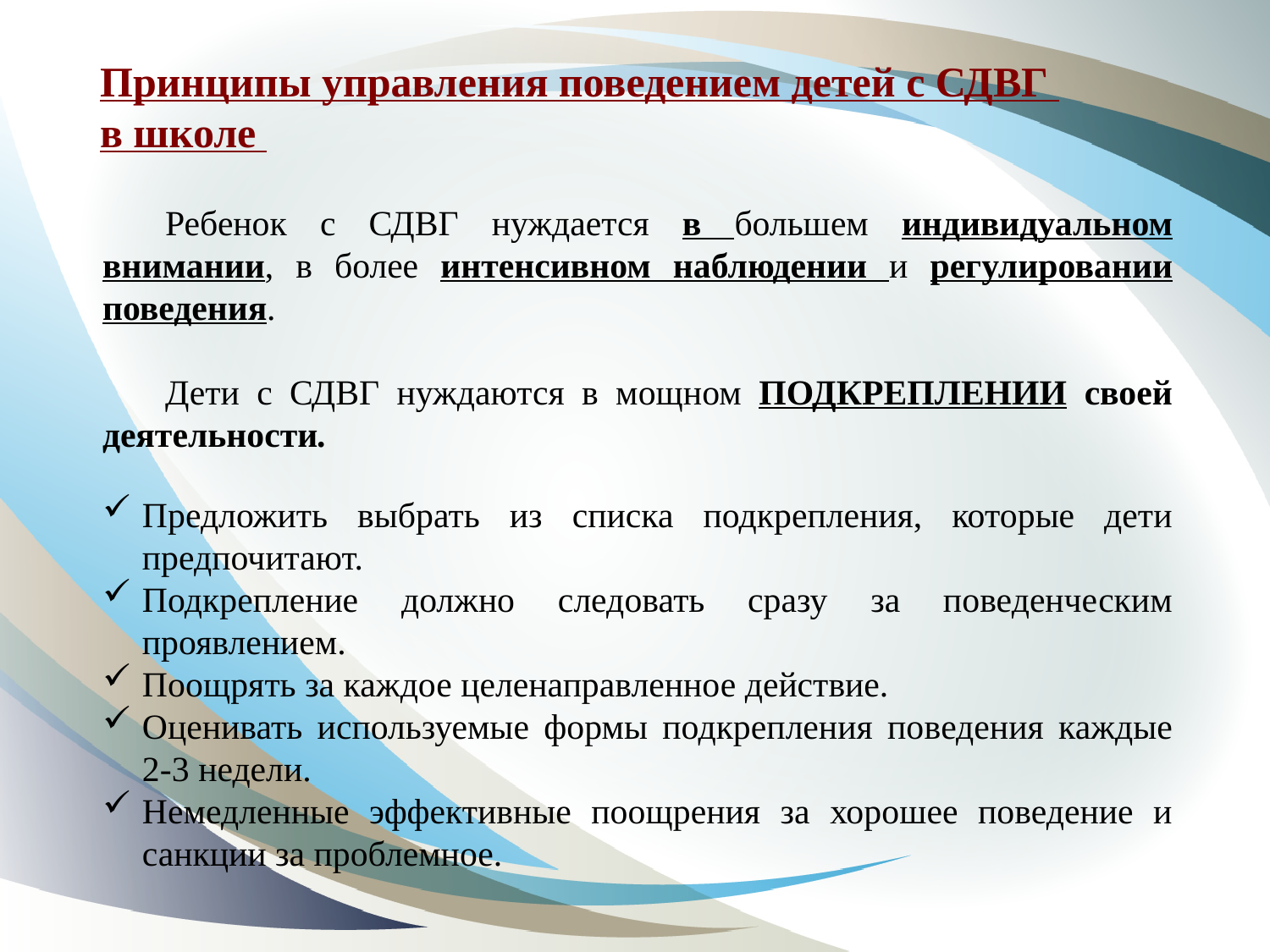

Принципы управления поведением детей с СДВГ
в школе
Ребенок с СДВГ нуждается в большем индивидуальном внимании, в более интенсив­ном наблюдении и регулировании поведения.

Дети с СДВГ нуждаются в мощном ПОДКРЕПЛЕНИИ своей деятельности.

Предложить выбрать из списка подкрепления, которые дети предпочитают.
Подкрепление должно следовать сразу за поведенческим проявлением.
Поощрять за каждое целенаправленное действие.
Оценивать используемые формы подкрепления по­ведения каждые 2-3 недели.
Немедленные эффективные поощрения за хорошее поведение и санкции за проблемное.